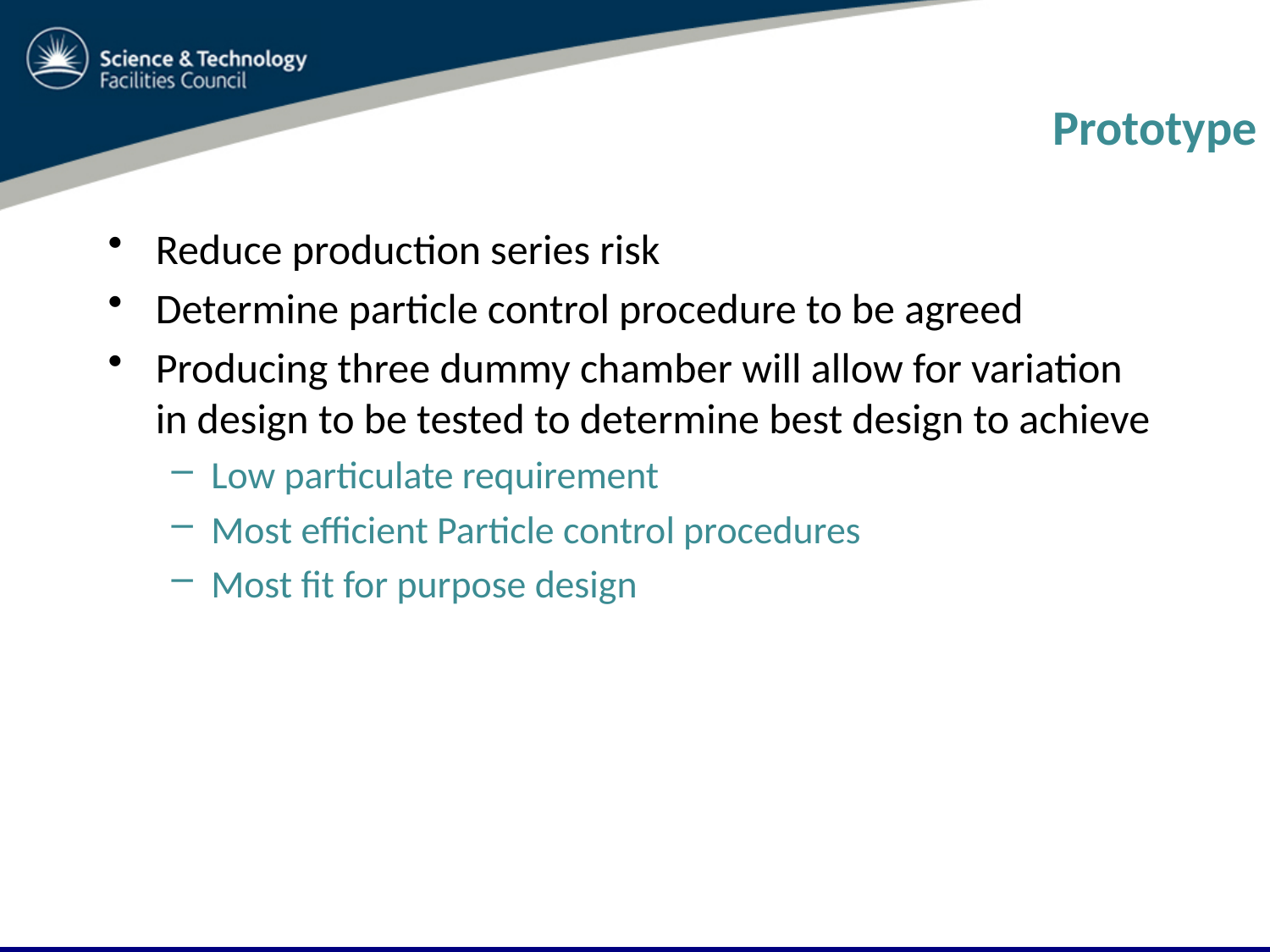

# Prototype
Reduce production series risk
Determine particle control procedure to be agreed
Producing three dummy chamber will allow for variation in design to be tested to determine best design to achieve
Low particulate requirement
Most efficient Particle control procedures
Most fit for purpose design